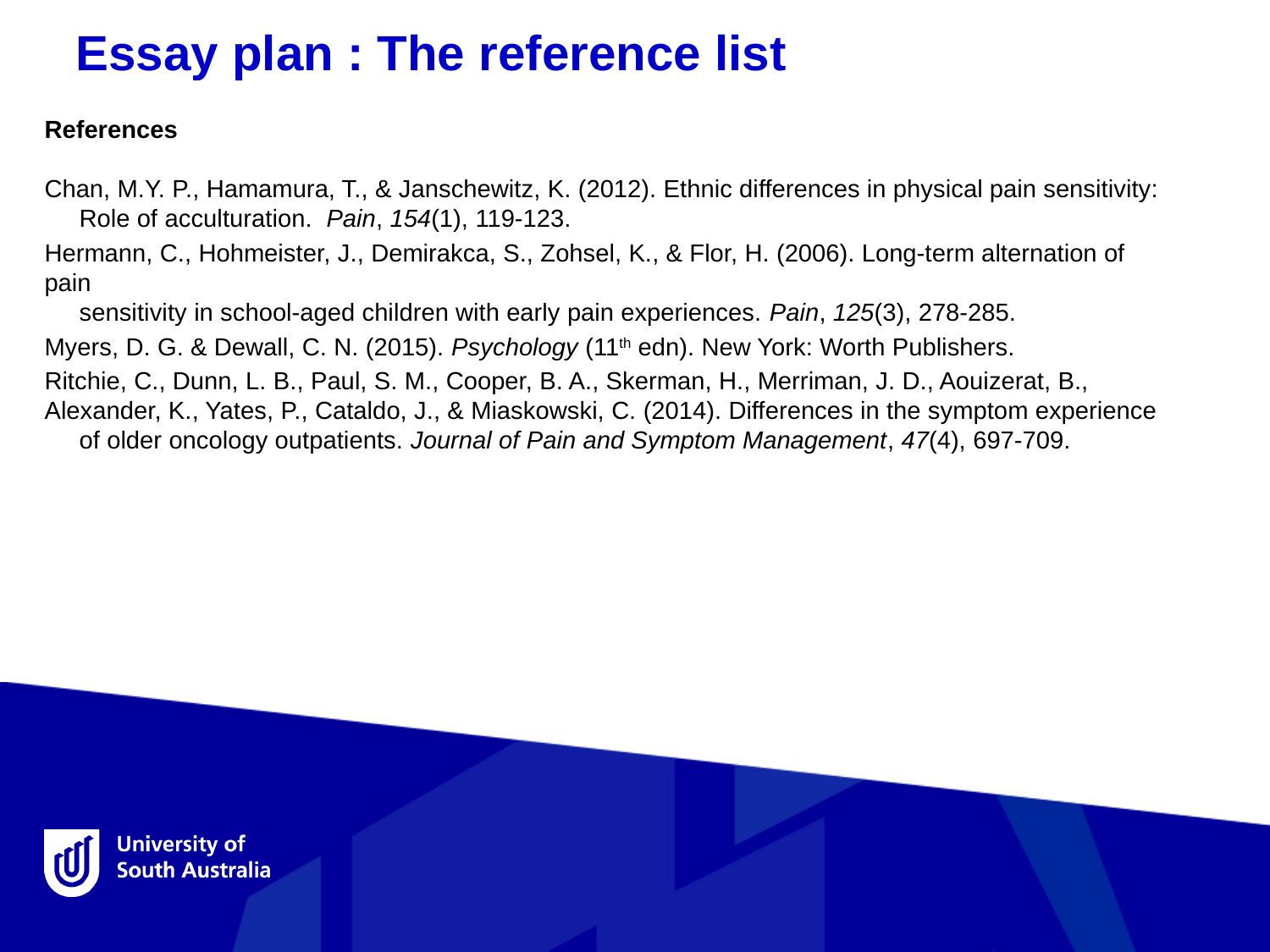

Essay plan : The reference list
References
Chan, M.Y. P., Hamamura, T., & Janschewitz, K. (2012). Ethnic differences in physical pain sensitivity:
     Role of acculturation.  Pain, 154(1), 119-123.
Hermann, C., Hohmeister, J., Demirakca, S., Zohsel, K., & Flor, H. (2006). Long-term alternation of pain
     sensitivity in school-aged children with early pain experiences. Pain, 125(3), 278-285.
Myers, D. G. & Dewall, C. N. (2015). Psychology (11th edn). New York: Worth Publishers.
Ritchie, C., Dunn, L. B., Paul, S. M., Cooper, B. A., Skerman, H., Merriman, J. D., Aouizerat, B., Alexander, K., Yates, P., Cataldo, J., & Miaskowski, C. (2014). Differences in the symptom experience
     of older oncology outpatients. Journal of Pain and Symptom Management, 47(4), 697-709.